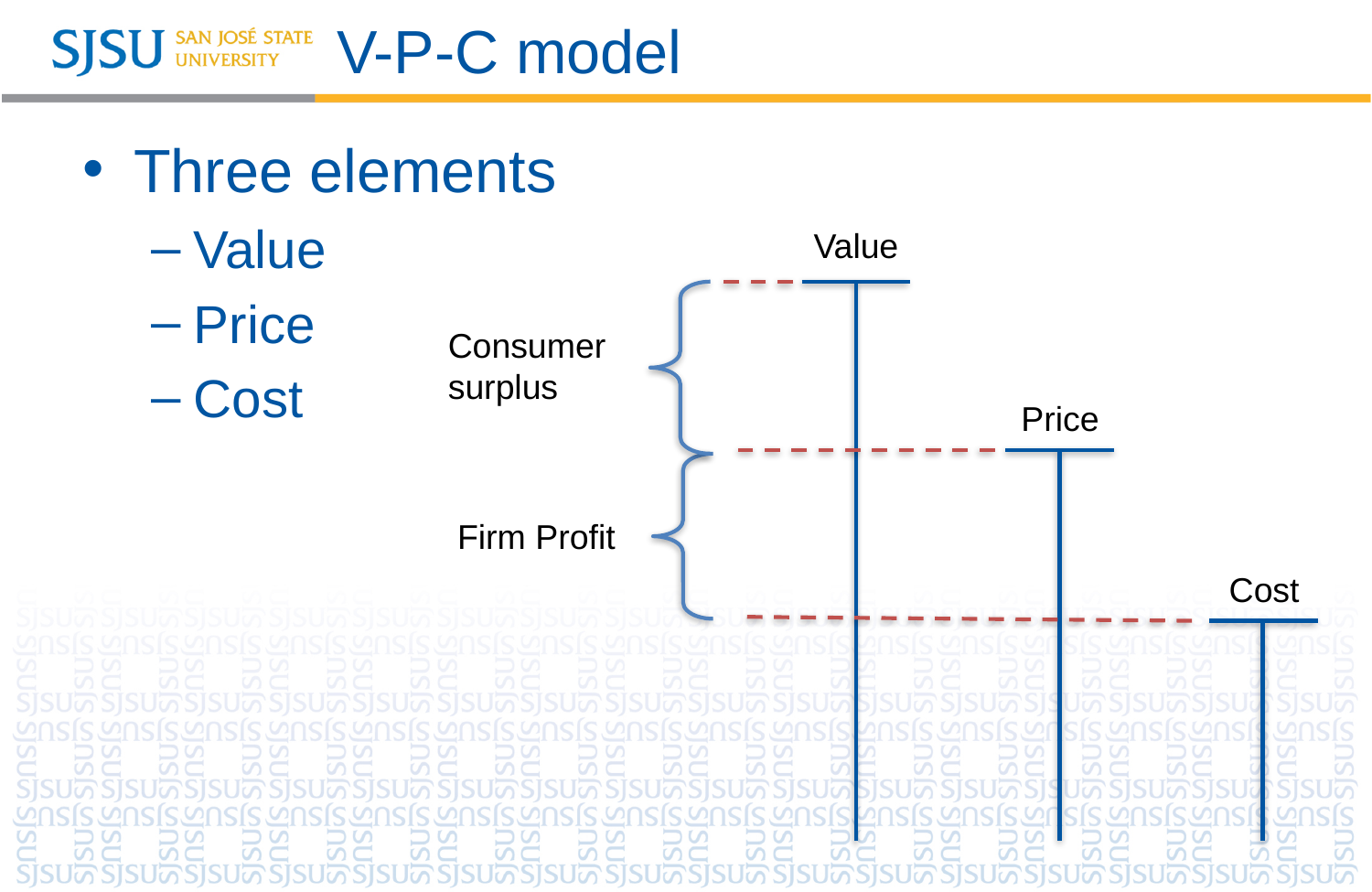

# V-P-C model
Three elements
Value
Price
Cost
Value

Consumer
surplus
Price

Firm Profit
Cost